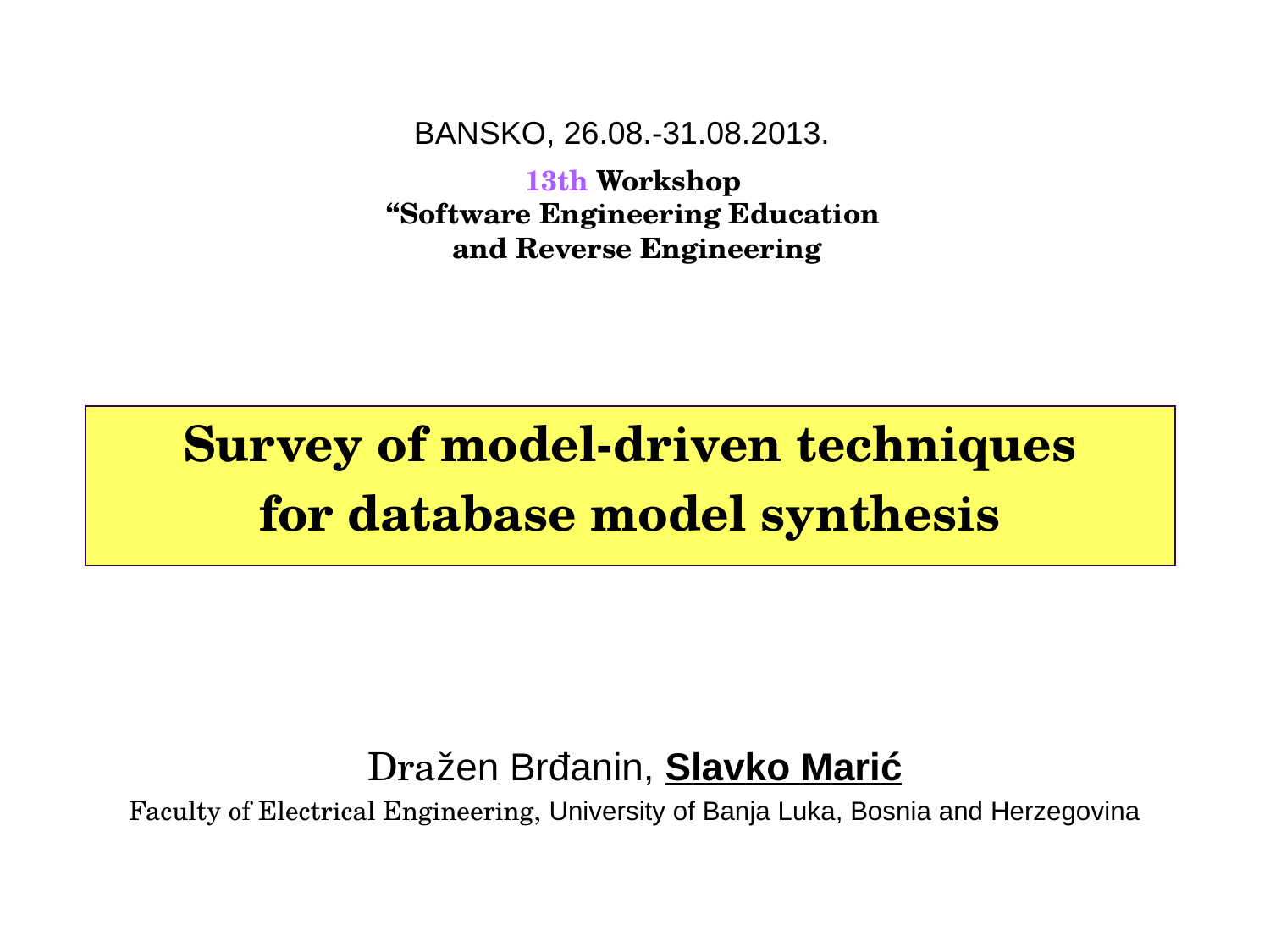

BANSKO, 26.08.-31.08.2013.
13th Workshop
“Software Engineering Education
and Reverse Engineering
Survey of model-driven techniques
for database model synthesis

Dražen Brđanin, Slavko Marić
Faculty of Electrical Engineering, University of Banja Luka, Bosnia and Herzegovina